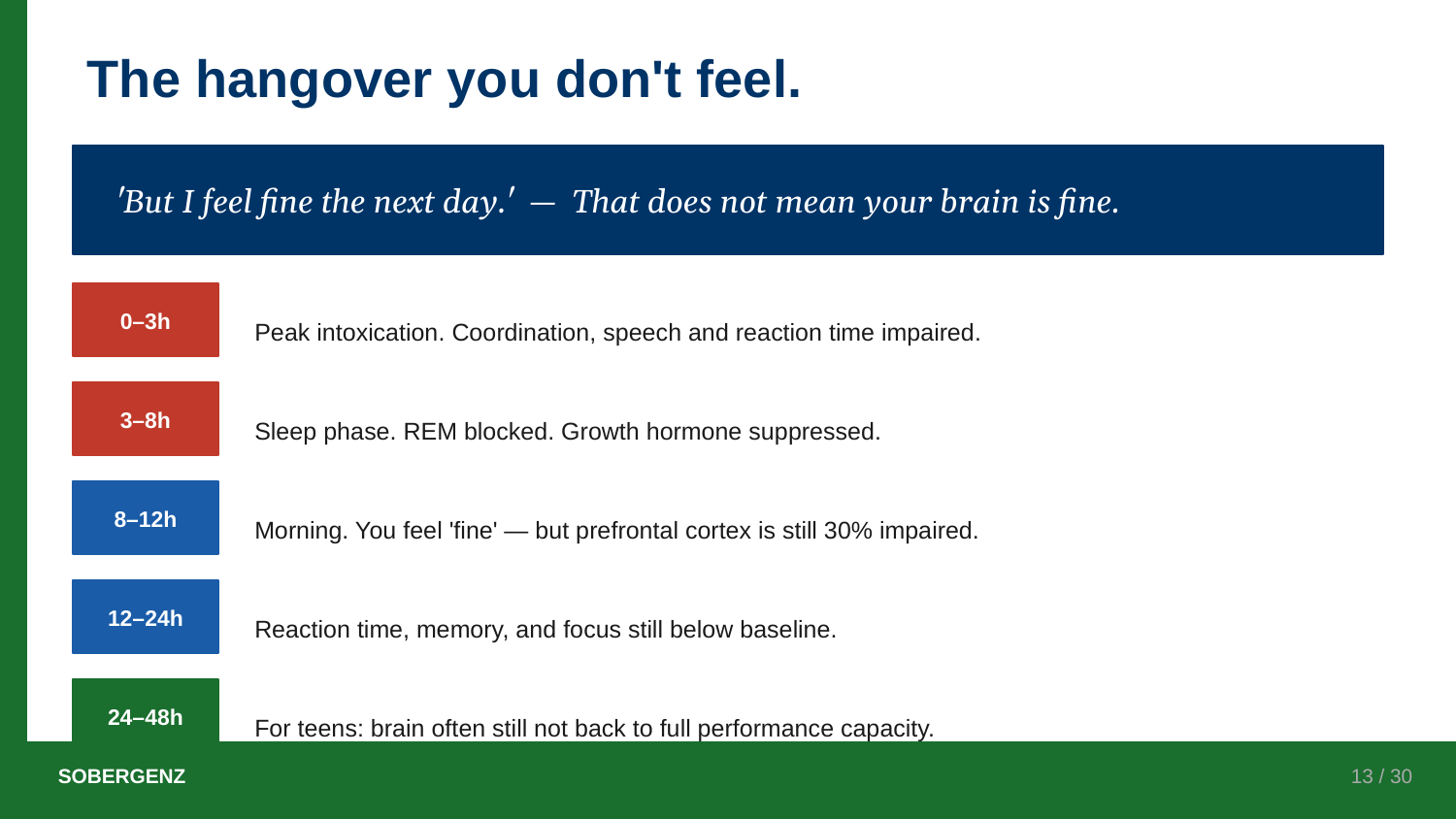

The hangover you don't feel.

'But I feel fine the next day.'  —  That does not mean your brain is fine.

0–3h
Peak intoxication. Coordination, speech and reaction time impaired.

3–8h
Sleep phase. REM blocked. Growth hormone suppressed.

8–12h
Morning. You feel 'fine' — but prefrontal cortex is still 30% impaired.

12–24h
Reaction time, memory, and focus still below baseline.

24–48h
For teens: brain often still not back to full performance capacity.

SPEAKER NOTE: Ask who has a training session or exam the morning after a party. That is who this affects most directly.
SOBERGENZ
13 / 30